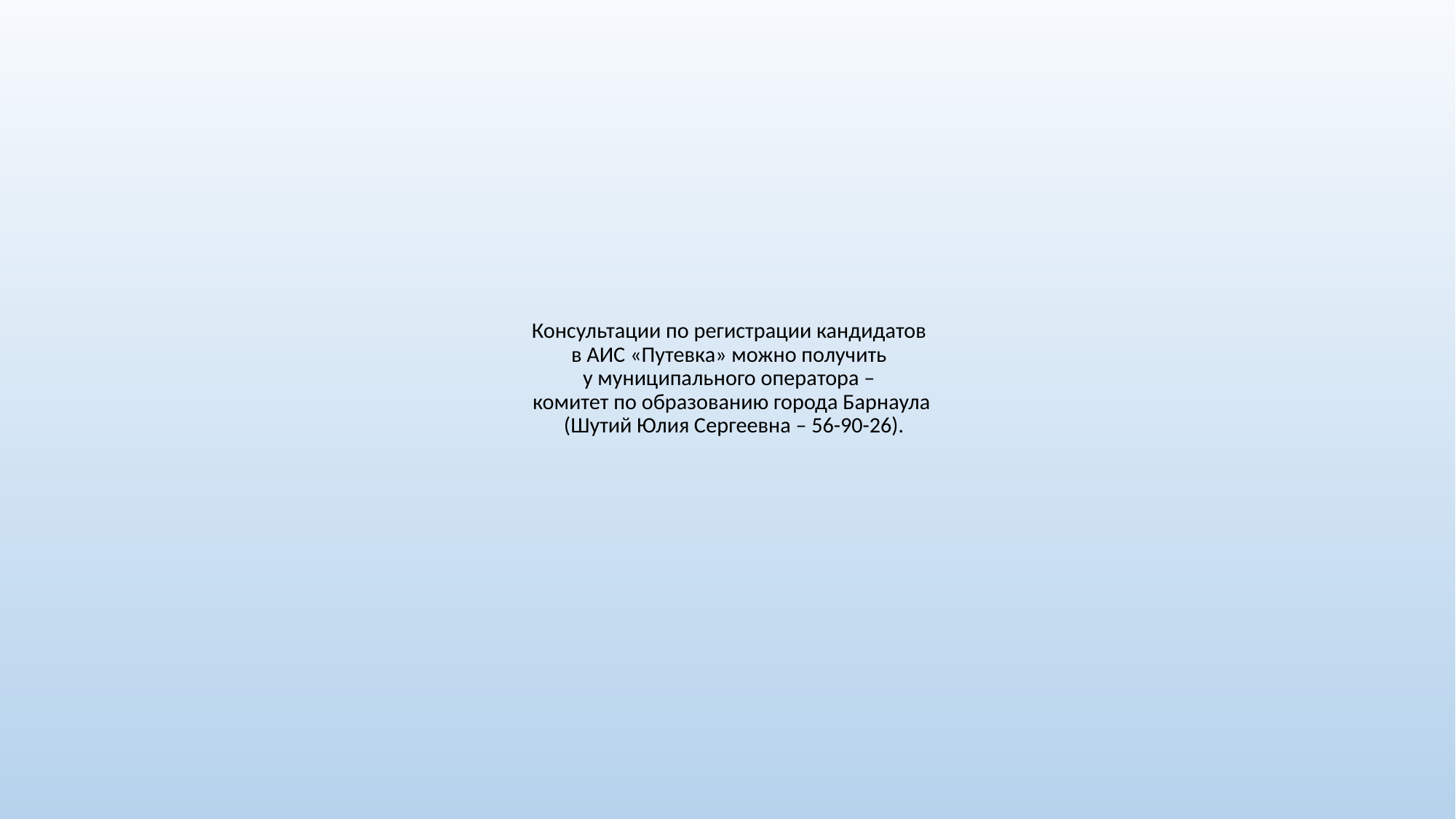

# Консультации по регистрации кандидатов в АИС «Путевка» можно получить у муниципального оператора – комитет по образованию города Барнаула (Шутий Юлия Сергеевна – 56-90-26).